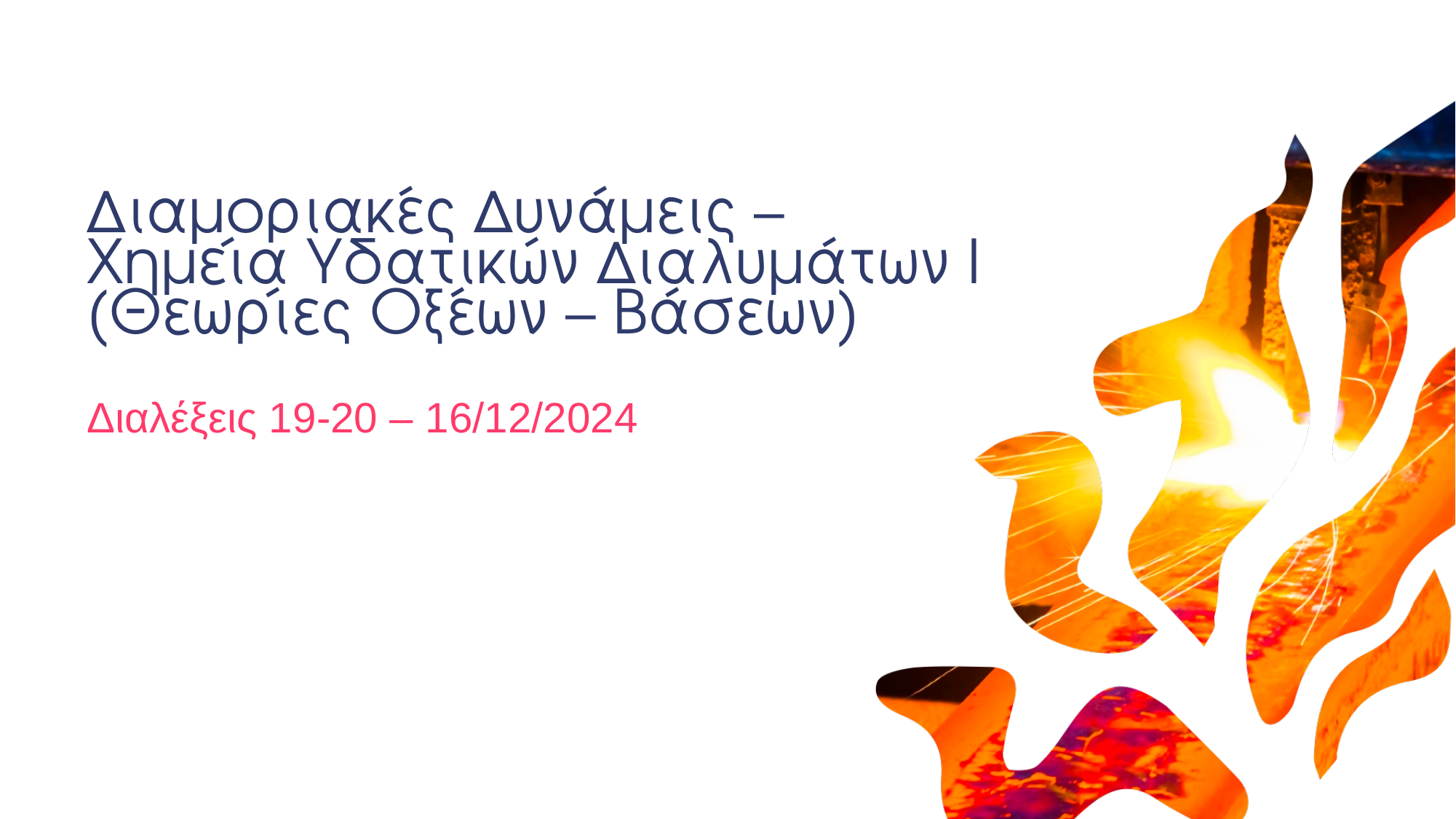

# Διαμοριακές Δυνάμεις – Χημεία Υδατικών Διαλυμάτων Ι (Θεωρίες Οξέων – Βάσεων)
Διαλέξεις 19-20 – 16/12/2024